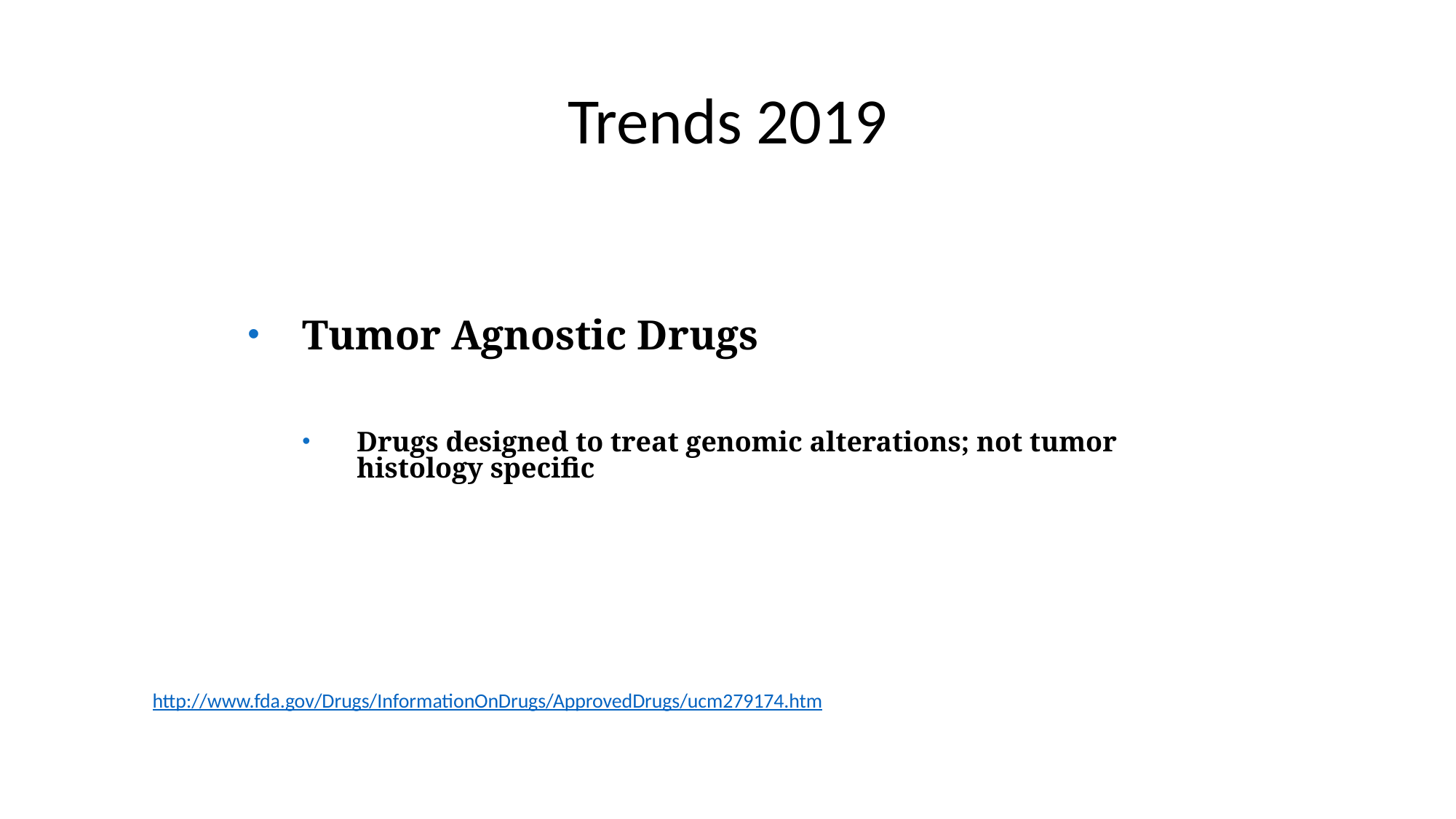

# Trends 2019

Tumor Agnostic Drugs

Drugs designed to treat genomic alterations; not tumor                                 histology specific

http://www.fda.gov/Drugs/InformationOnDrugs/ApprovedDrugs/ucm279174.htm